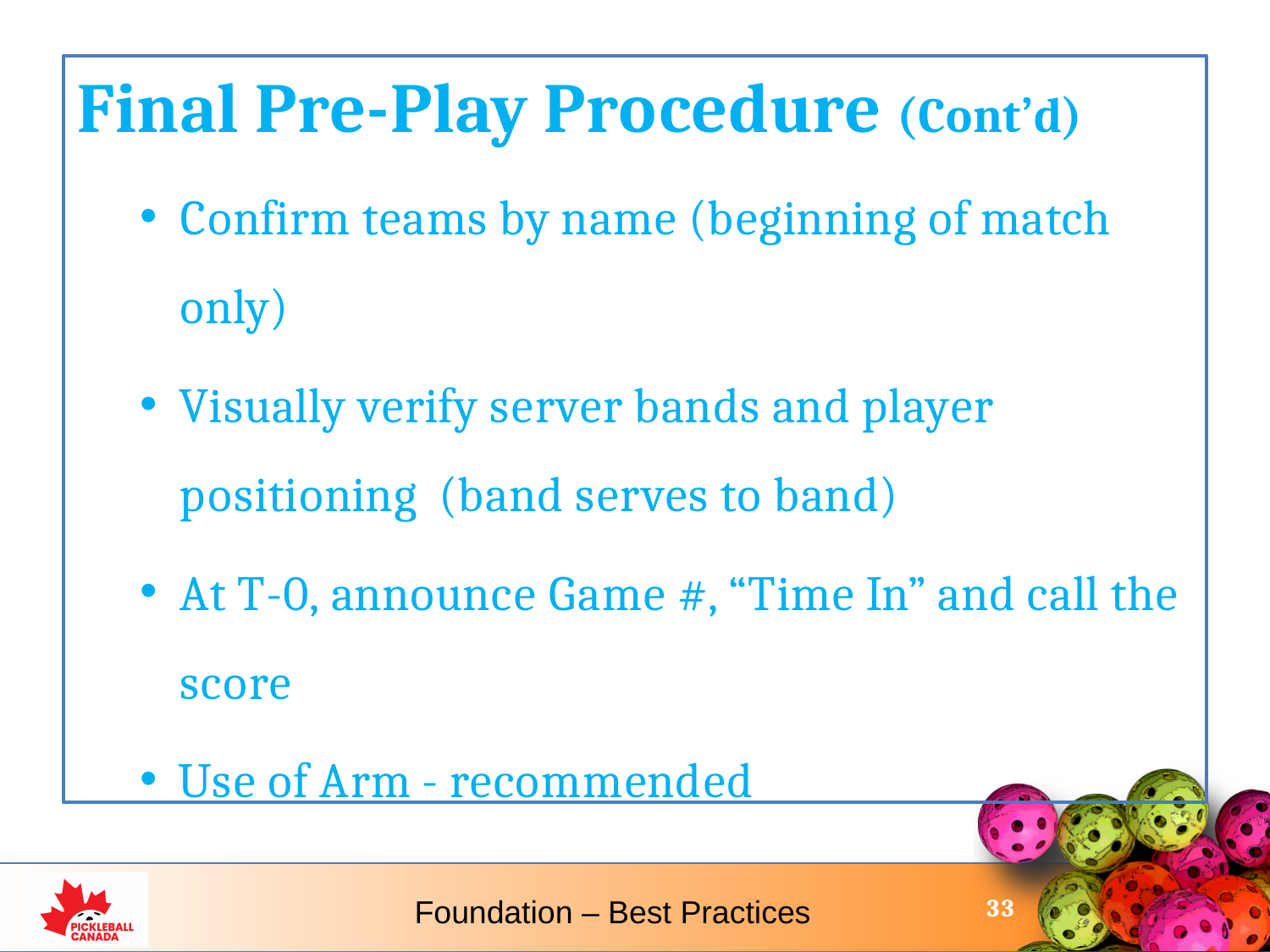

Final Pre-Play Procedure (Cont’d)
Confirm teams by name (beginning of match only)
Visually verify server bands and player positioning  (band serves to band)
At T-0, announce Game #, “Time In” and call the score
Use of Arm - recommended